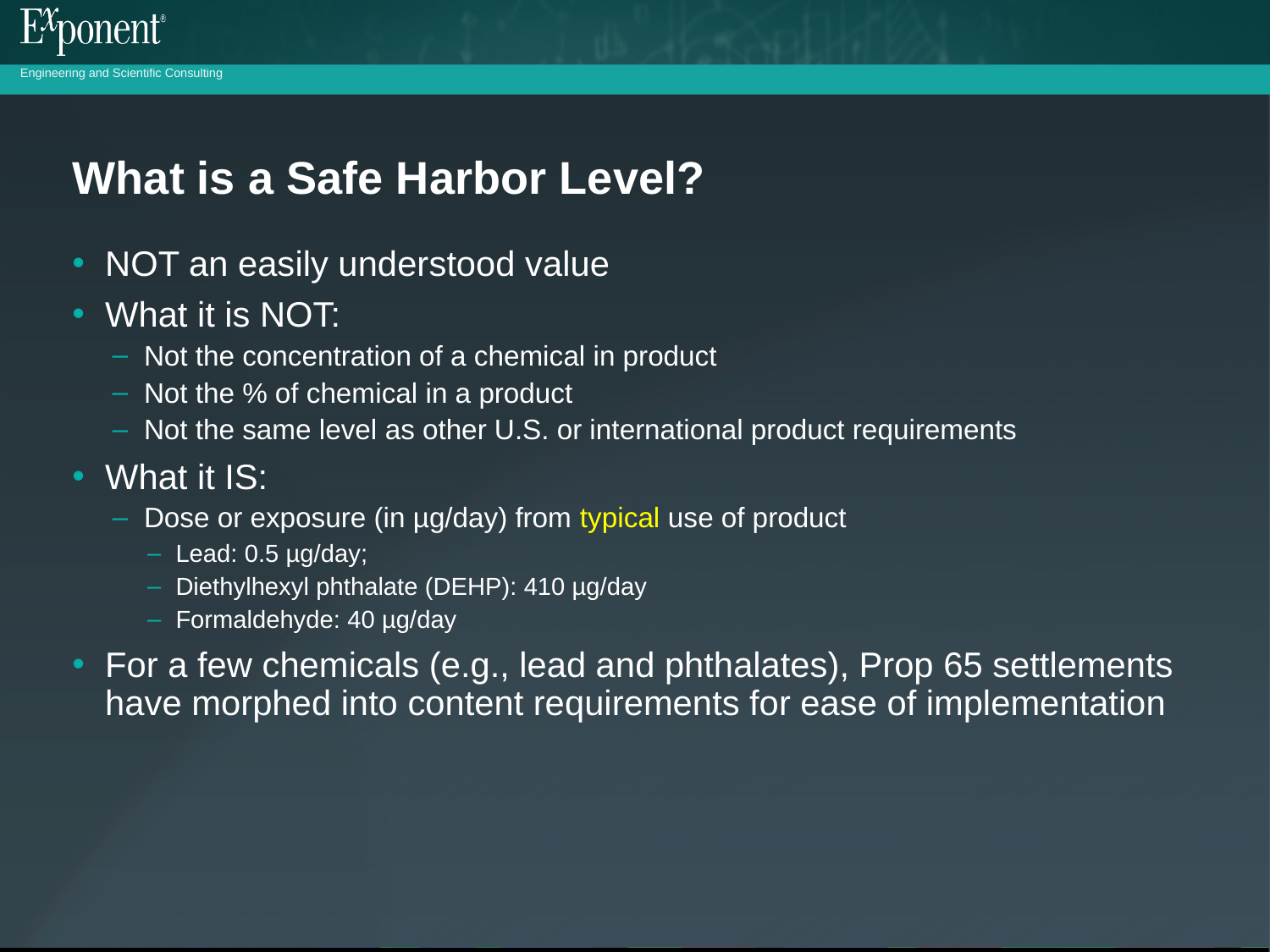

# What is a Safe Harbor Level?
NOT an easily understood value
What it is NOT:
Not the concentration of a chemical in product
Not the % of chemical in a product
Not the same level as other U.S. or international product requirements
What it IS:
Dose or exposure (in µg/day) from typical use of product
Lead: 0.5 µg/day;
Diethylhexyl phthalate (DEHP): 410 µg/day
Formaldehyde: 40 µg/day
For a few chemicals (e.g., lead and phthalates), Prop 65 settlements have morphed into content requirements for ease of implementation